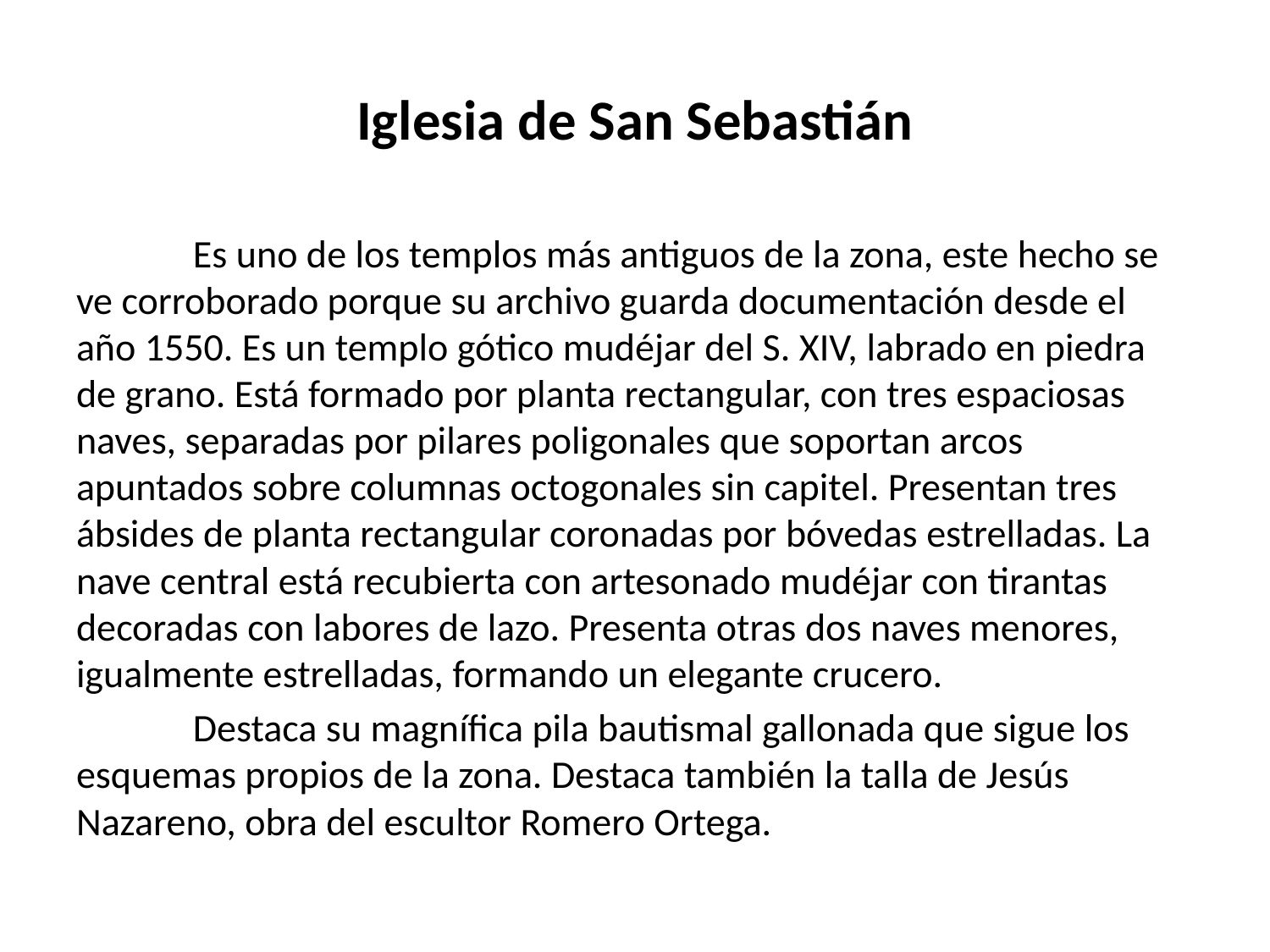

# Iglesia de San Sebastián
	Es uno de los templos más antiguos de la zona, este hecho se ve corroborado porque su archivo guarda documentación desde el año 1550. Es un templo gótico mudéjar del S. XIV, labrado en piedra de grano. Está formado por planta rectangular, con tres espaciosas naves, separadas por pilares poligonales que soportan arcos apuntados sobre columnas octogonales sin capitel. Presentan tres ábsides de planta rectangular coronadas por bóvedas estrelladas. La nave central está recubierta con artesonado mudéjar con tirantas decoradas con labores de lazo. Presenta otras dos naves menores, igualmente estrelladas, formando un elegante crucero.
	Destaca su magnífica pila bautismal gallonada que sigue los esquemas propios de la zona. Destaca también la talla de Jesús Nazareno, obra del escultor Romero Ortega.